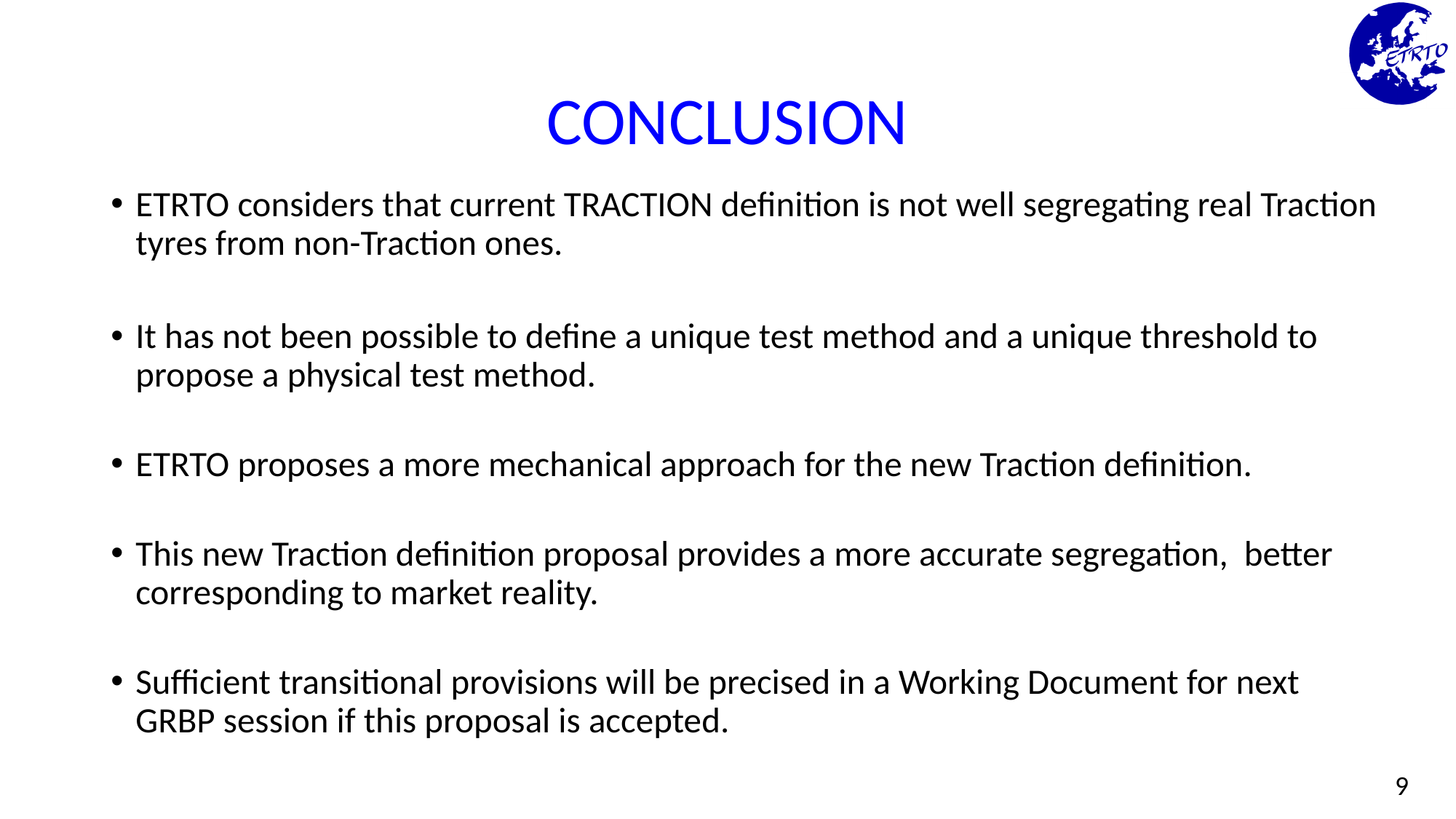

# CONCLUSION
ETRTO considers that current TRACTION definition is not well segregating real Traction tyres from non-Traction ones.
It has not been possible to define a unique test method and a unique threshold to propose a physical test method.
ETRTO proposes a more mechanical approach for the new Traction definition.
This new Traction definition proposal provides a more accurate segregation,  better corresponding to market reality.
Sufficient transitional provisions will be precised in a Working Document for next GRBP session if this proposal is accepted.

9